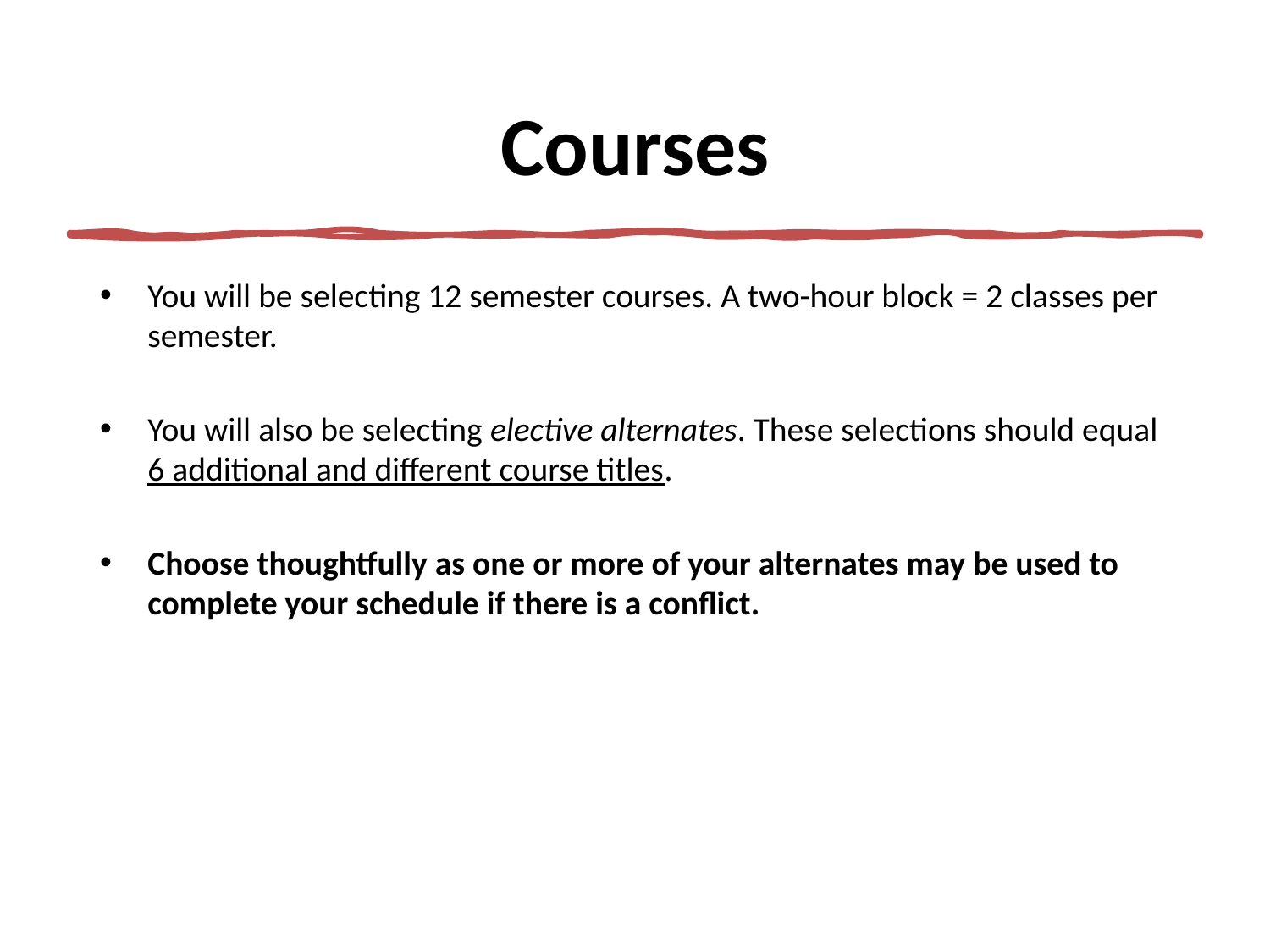

# Courses

You will be selecting 12 semester courses. A two-hour block = 2 classes per semester.

You will also be selecting elective alternates. These selections should equal 6 additional and different course titles.

Choose thoughtfully as one or more of your alternates may be used to complete your schedule if there is a conflict.